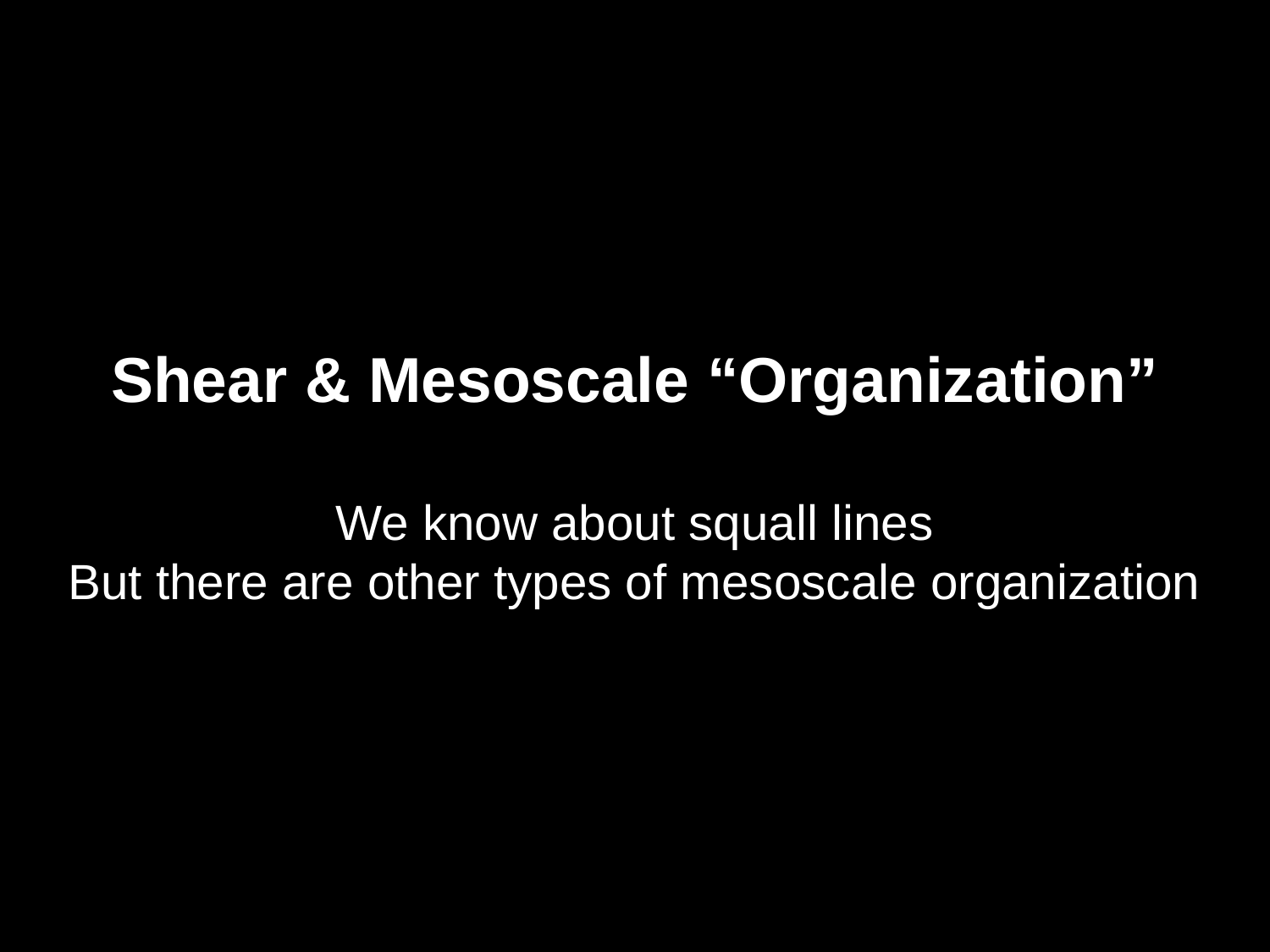

Shear & Mesoscale “Organization”

We know about squall lines
But there are other types of mesoscale organization